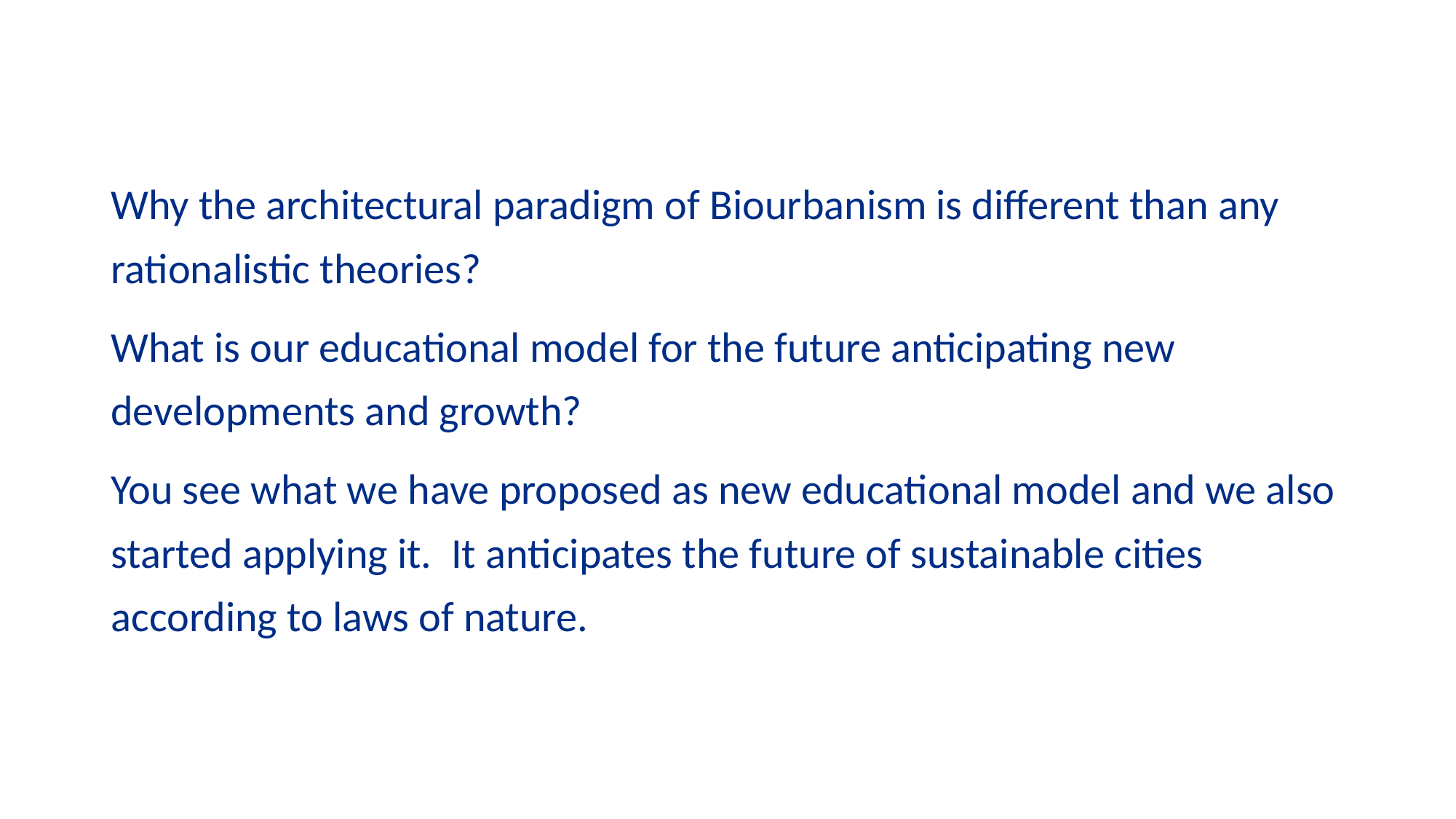

Why the architectural paradigm of Biourbanism is different than any rationalistic theories?
What is our educational model for the future anticipating new developments and growth?
You see what we have proposed as new educational model and we also started applying it.  It anticipates the future of sustainable cities according to laws of nature.